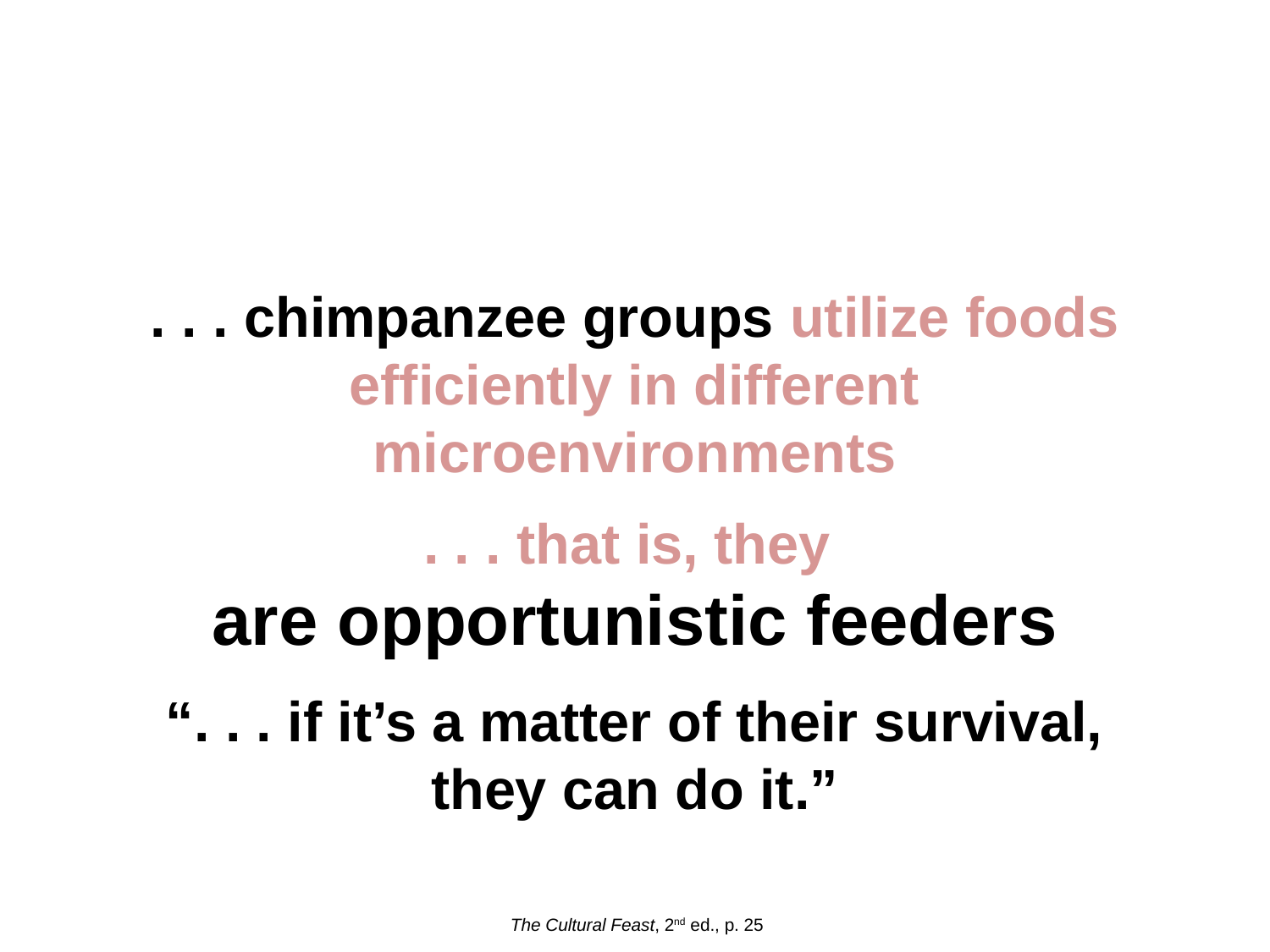

. . . chimpanzee groups utilize foods efficiently in different microenvironments

. . . that is, they
are opportunistic feeders

“. . . if it’s a matter of their survival,
they can do it.”
The Cultural Feast, 2nd ed., p. 25